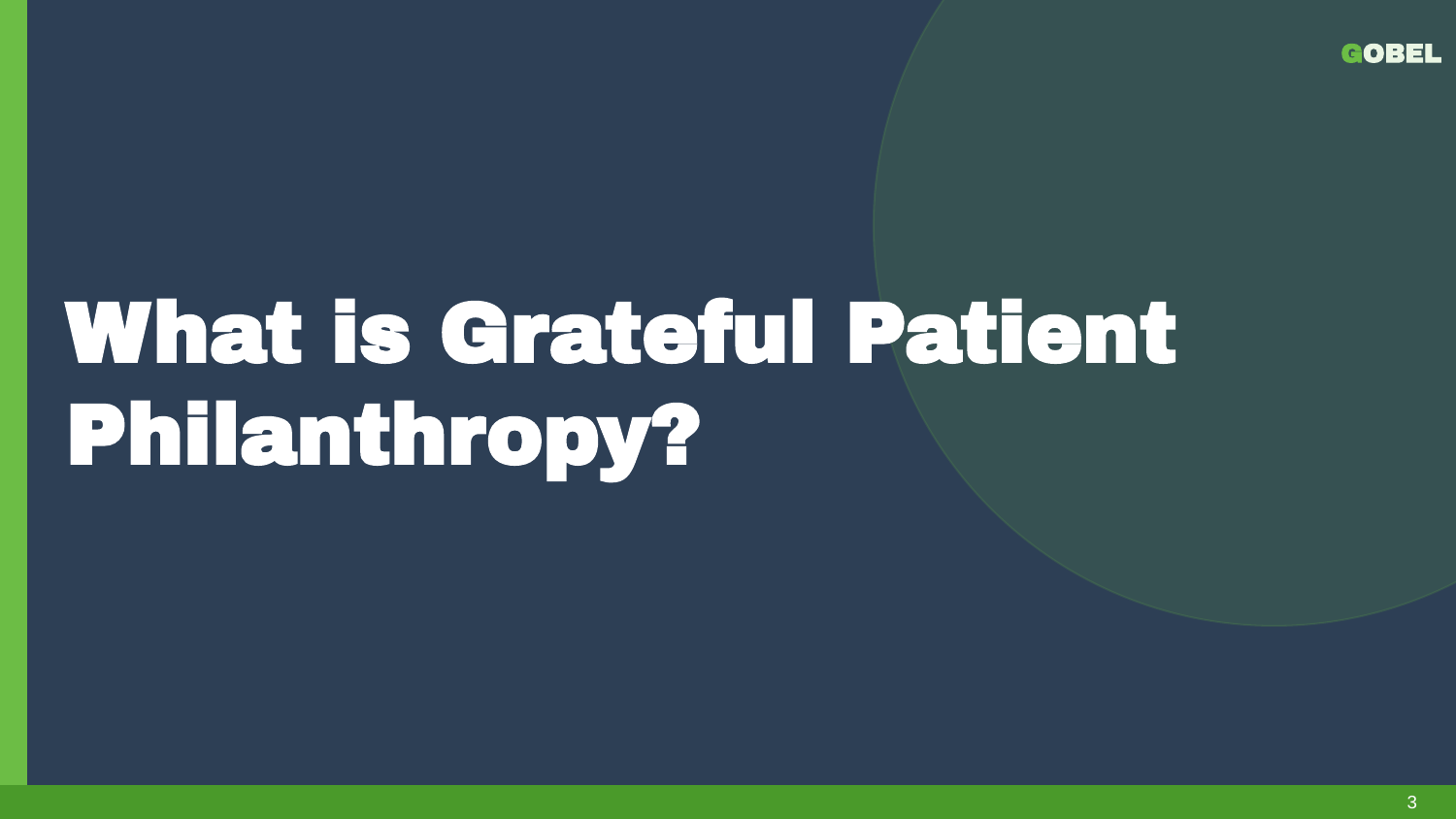

GOBEL
What is Grateful Patient
Philanthropy?

3